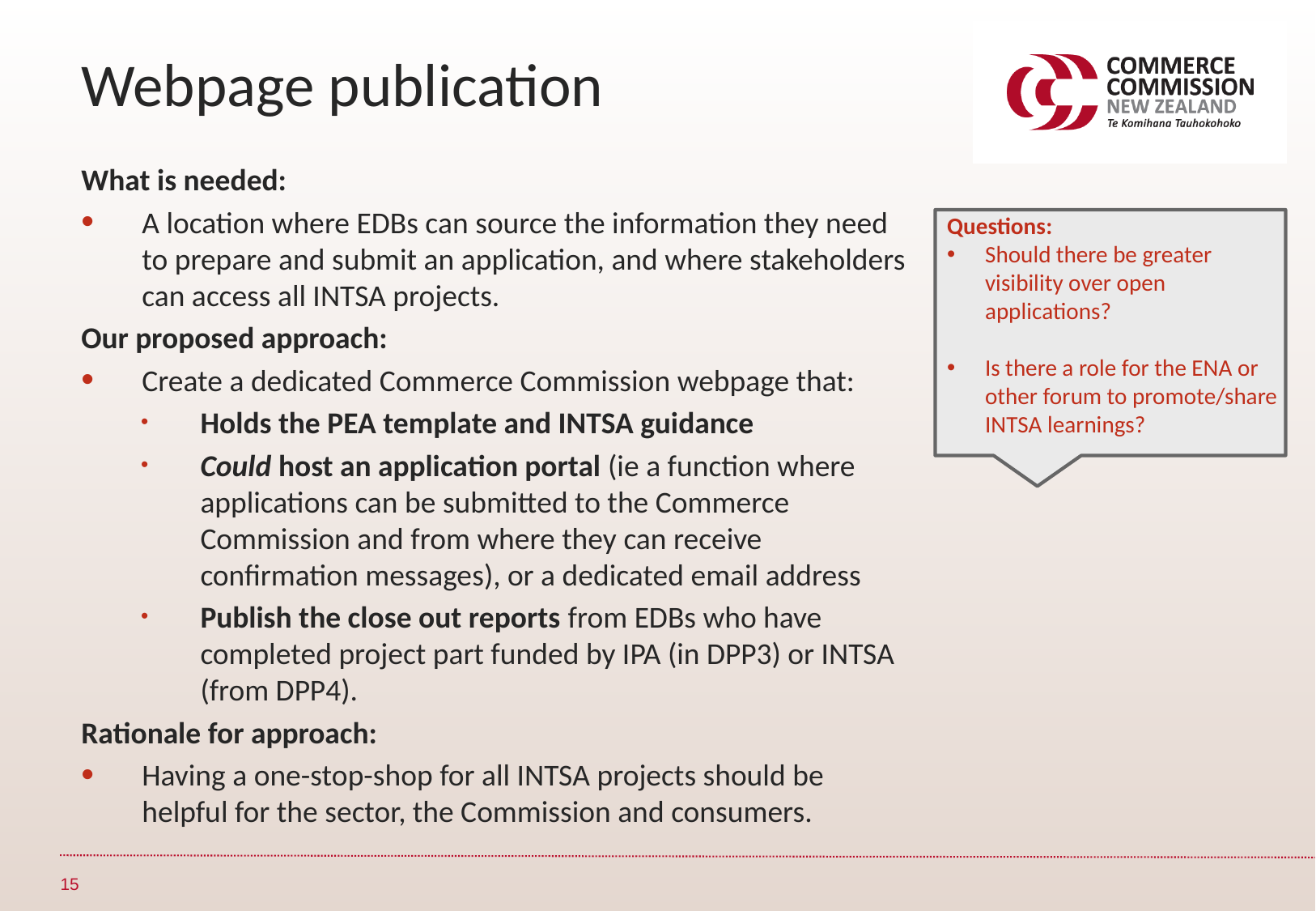

Webpage publication
What is needed:
A location where EDBs can source the information they need to prepare and submit an application, and where stakeholders can access all INTSA projects.
Our proposed approach:
Create a dedicated Commerce Commission webpage that:
Holds the PEA template and INTSA guidance
Could host an application portal (ie a function where applications can be submitted to the Commerce Commission and from where they can receive confirmation messages), or a dedicated email address
Publish the close out reports from EDBs who have completed project part funded by IPA (in DPP3) or INTSA (from DPP4).
Rationale for approach:
Having a one-stop-shop for all INTSA projects should be helpful for the sector, the Commission and consumers.
Questions:
Should there be greater visibility over open applications?

Is there a role for the ENA or other forum to promote/share INTSA learnings?

15